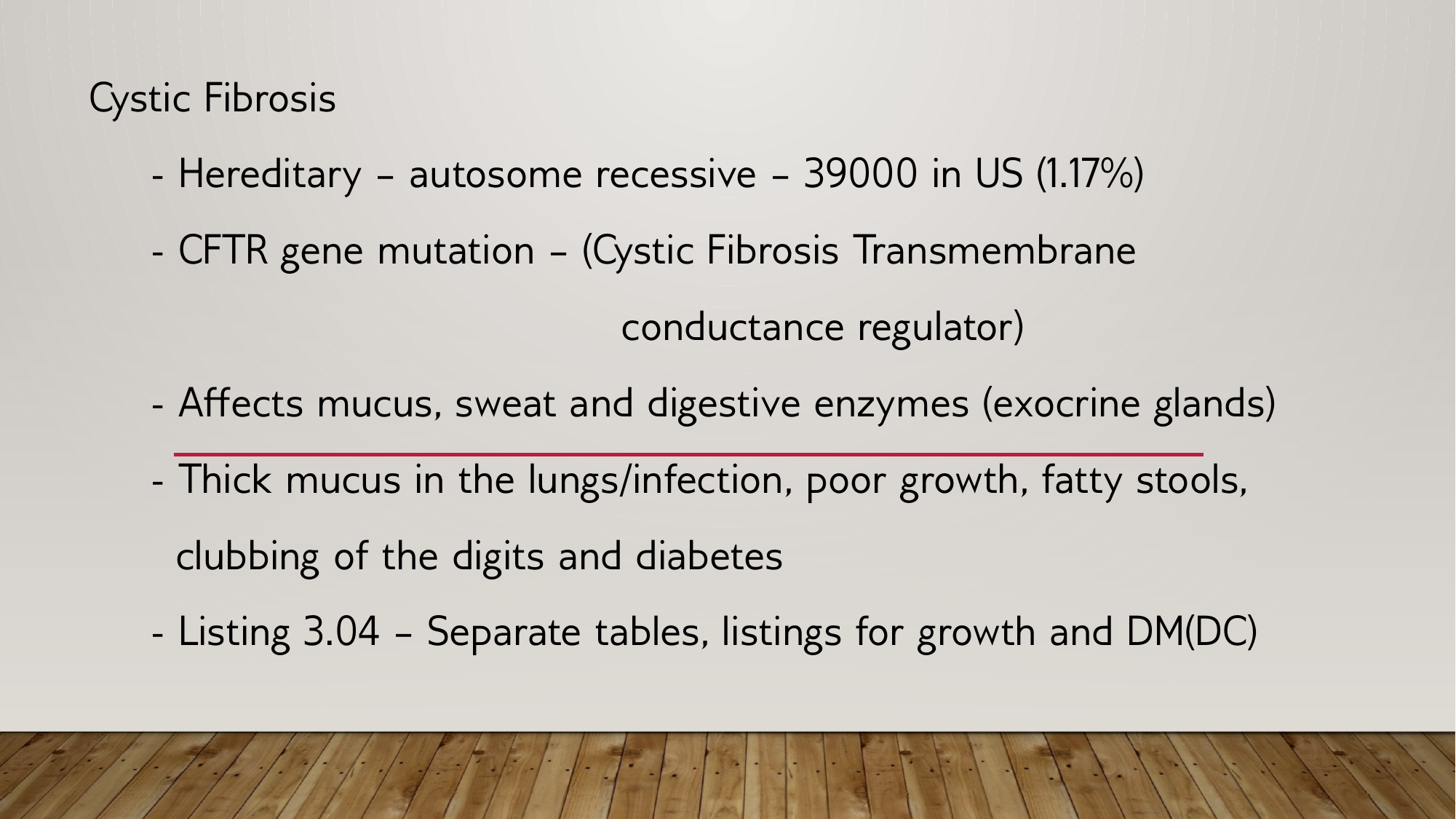

Cystic Fibrosis
        - Hereditary – autosome recessive – 39000 in US (1.17%)
        - CFTR gene mutation – (Cystic Fibrosis Transmembrane
                                             conductance regulator)
        - Affects mucus, sweat and digestive enzymes (exocrine glands)
        - Thick mucus in the lungs/infection, poor growth, fatty stools,
          clubbing of the digits and diabetes
        - Listing 3.04 – Separate tables, listings for growth and DM(DC)
#